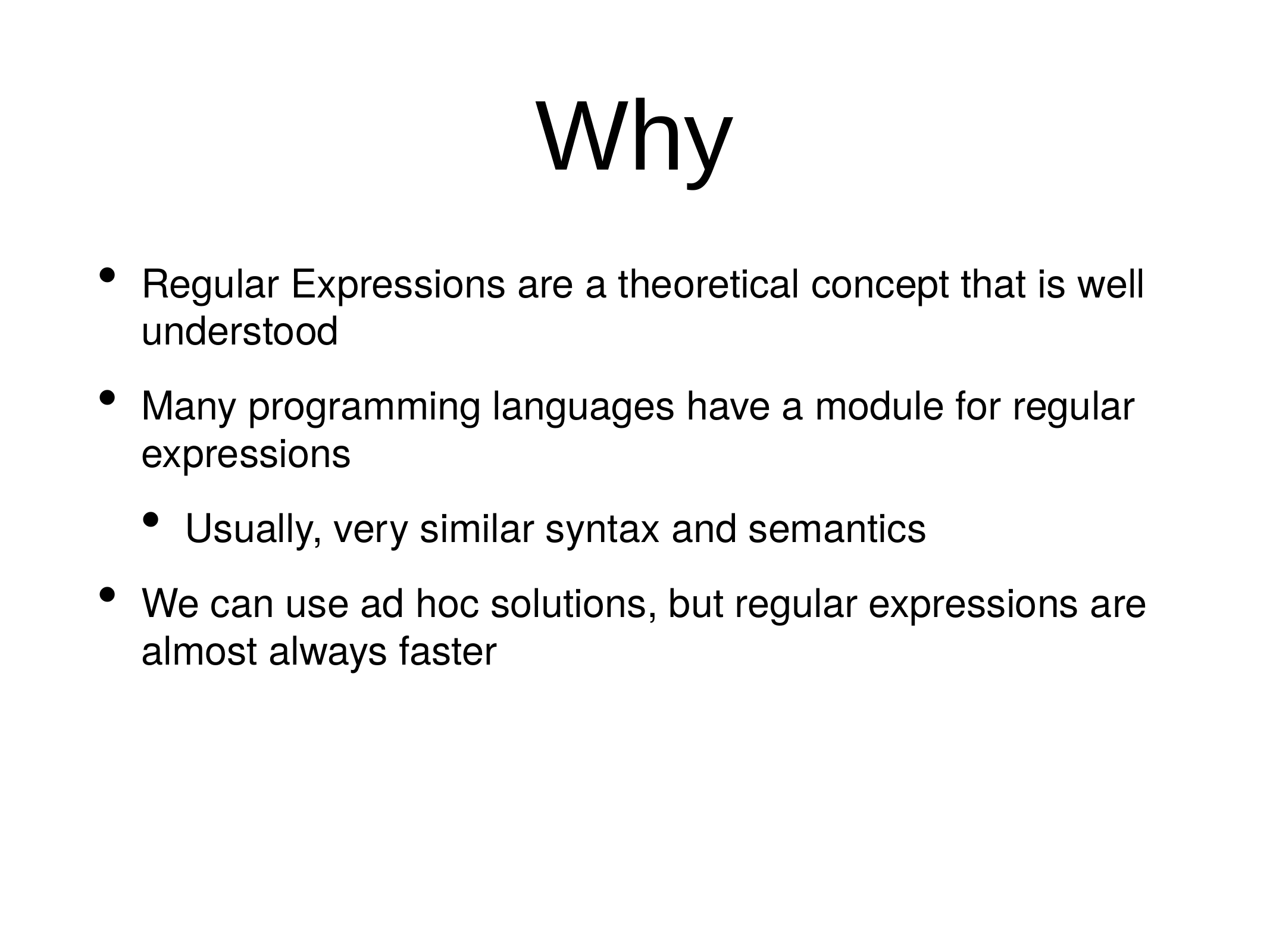

# Why
Regular Expressions are a theoretical concept that is well understood
Many programming languages have a module for regular expressions
Usually, very similar syntax and semantics
We can use ad hoc solutions, but regular expressions are almost always faster